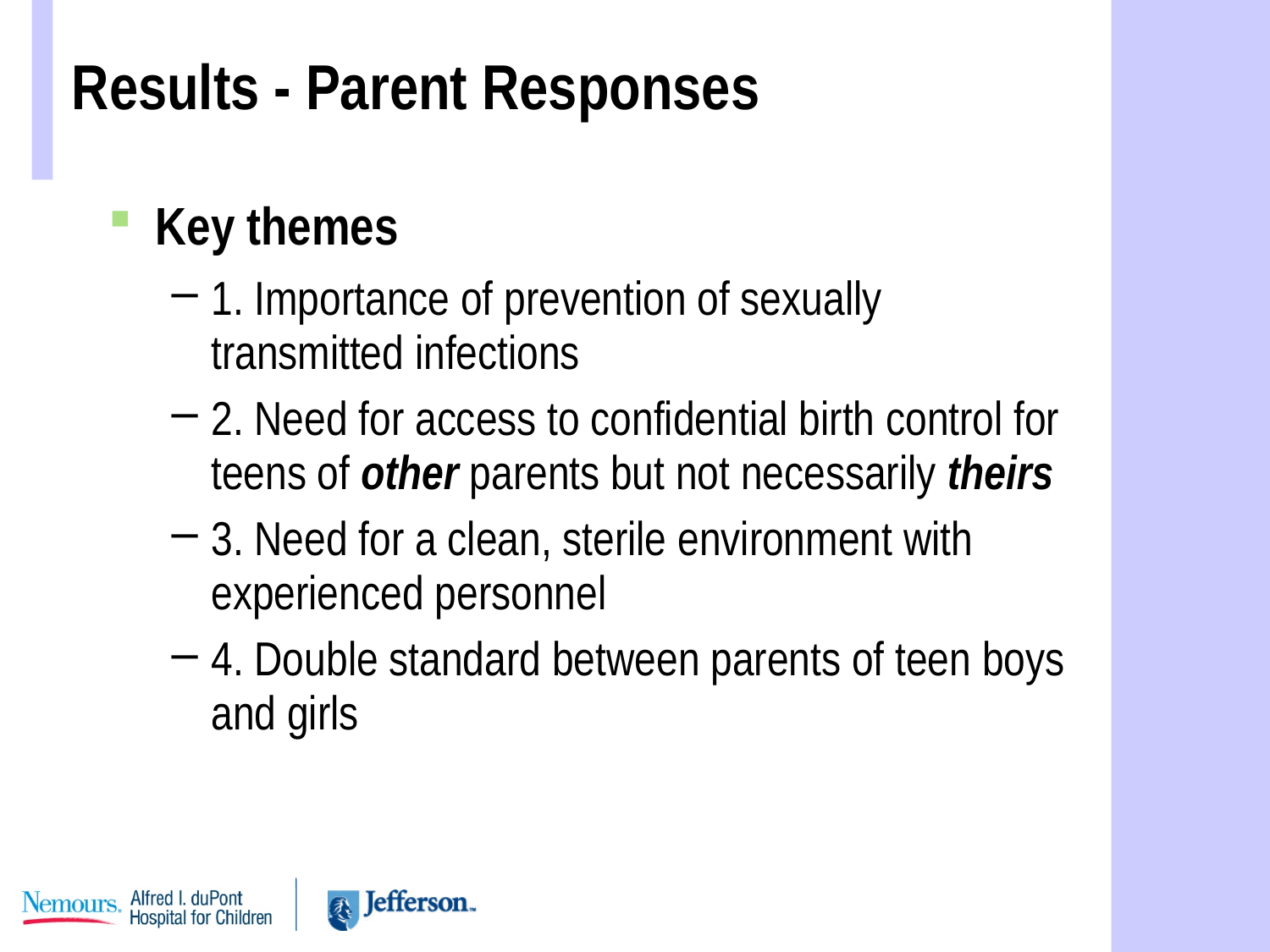

# Results - Parent Responses
Key themes
1. Importance of prevention of sexually transmitted infections
2. Need for access to confidential birth control for teens of other parents but not necessarily theirs
3. Need for a clean, sterile environment with experienced personnel
4. Double standard between parents of teen boys and girls